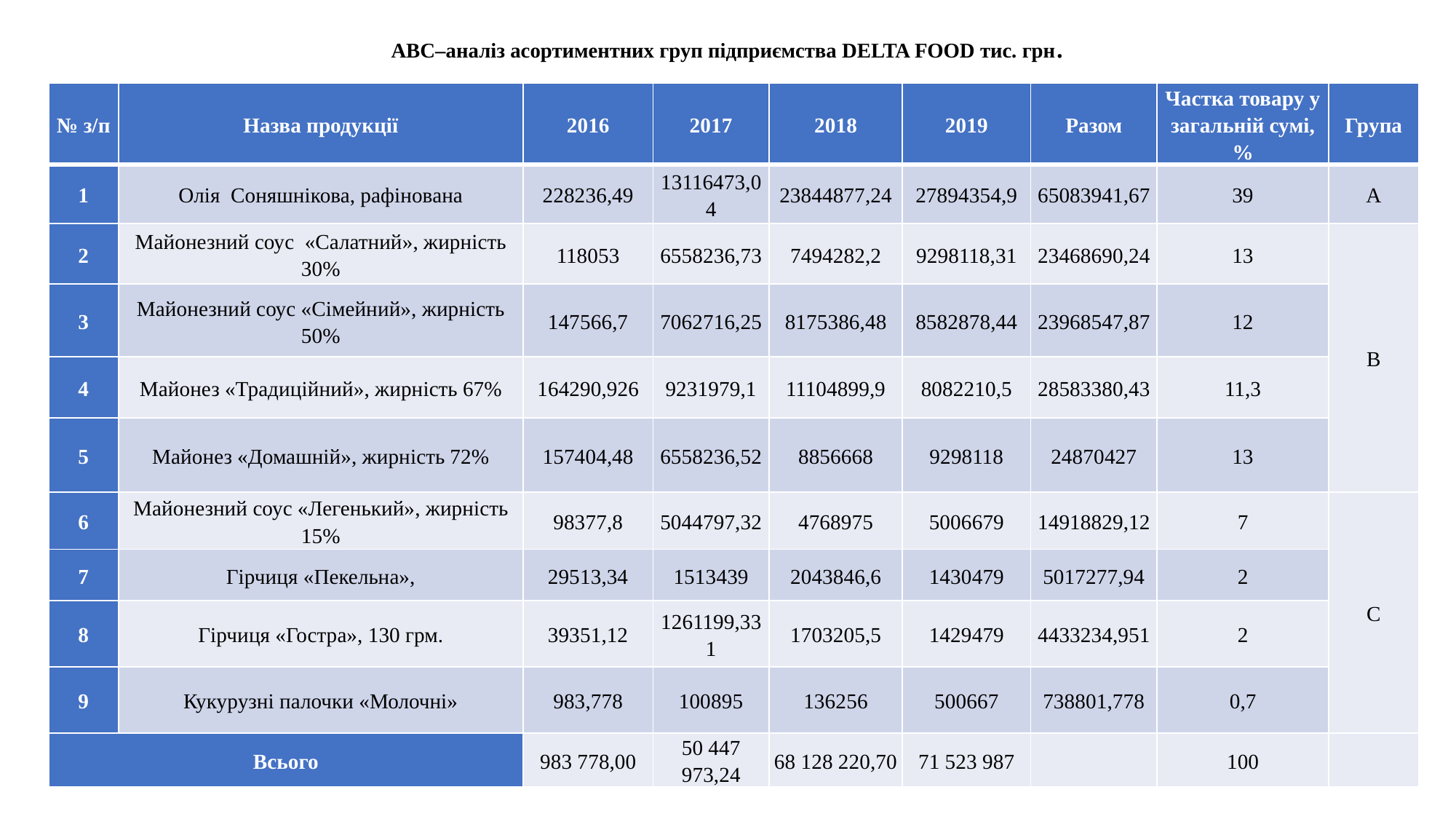

# АВС–аналіз асортиментних груп підприємства DELTA FOOD тис. грн.
| № з/п | Назва продукції | 2016 | 2017 | 2018 | 2019 | Разом | Частка товару у загальній сумі, % | Група |
| --- | --- | --- | --- | --- | --- | --- | --- | --- |
| 1 | Олія Соняшнікова, рафінована | 228236,49 | 13116473,04 | 23844877,24 | 27894354,9 | 65083941,67 | 39 | А |
| 2 | Майонезний соус «Салатний», жирність 30% | 118053 | 6558236,73 | 7494282,2 | 9298118,31 | 23468690,24 | 13 | В |
| 3 | Майонезний соус «Сімейний», жирність 50% | 147566,7 | 7062716,25 | 8175386,48 | 8582878,44 | 23968547,87 | 12 |  |
| 4 | Майонез «Традиційний», жирність 67% | 164290,926 | 9231979,1 | 11104899,9 | 8082210,5 | 28583380,43 | 11,3 |  |
| 5 | Майонез «Домашній», жирність 72% | 157404,48 | 6558236,52 | 8856668 | 9298118 | 24870427 | 13 |  |
| 6 | Майонезний соус «Легенький», жирність 15% | 98377,8 | 5044797,32 | 4768975 | 5006679 | 14918829,12 | 7 | С |
| 7 | Гірчиця «Пекельна», | 29513,34 | 1513439 | 2043846,6 | 1430479 | 5017277,94 | 2 |  |
| 8 | Гірчиця «Гостра», 130 грм. | 39351,12 | 1261199,331 | 1703205,5 | 1429479 | 4433234,951 | 2 |  |
| 9 | Кукурузні палочки «Молочні» | 983,778 | 100895 | 136256 | 500667 | 738801,778 | 0,7 |  |
| Всього |  | 983 778,00 | 50 447 973,24 | 68 128 220,70 | 71 523 987 |  | 100 |  |